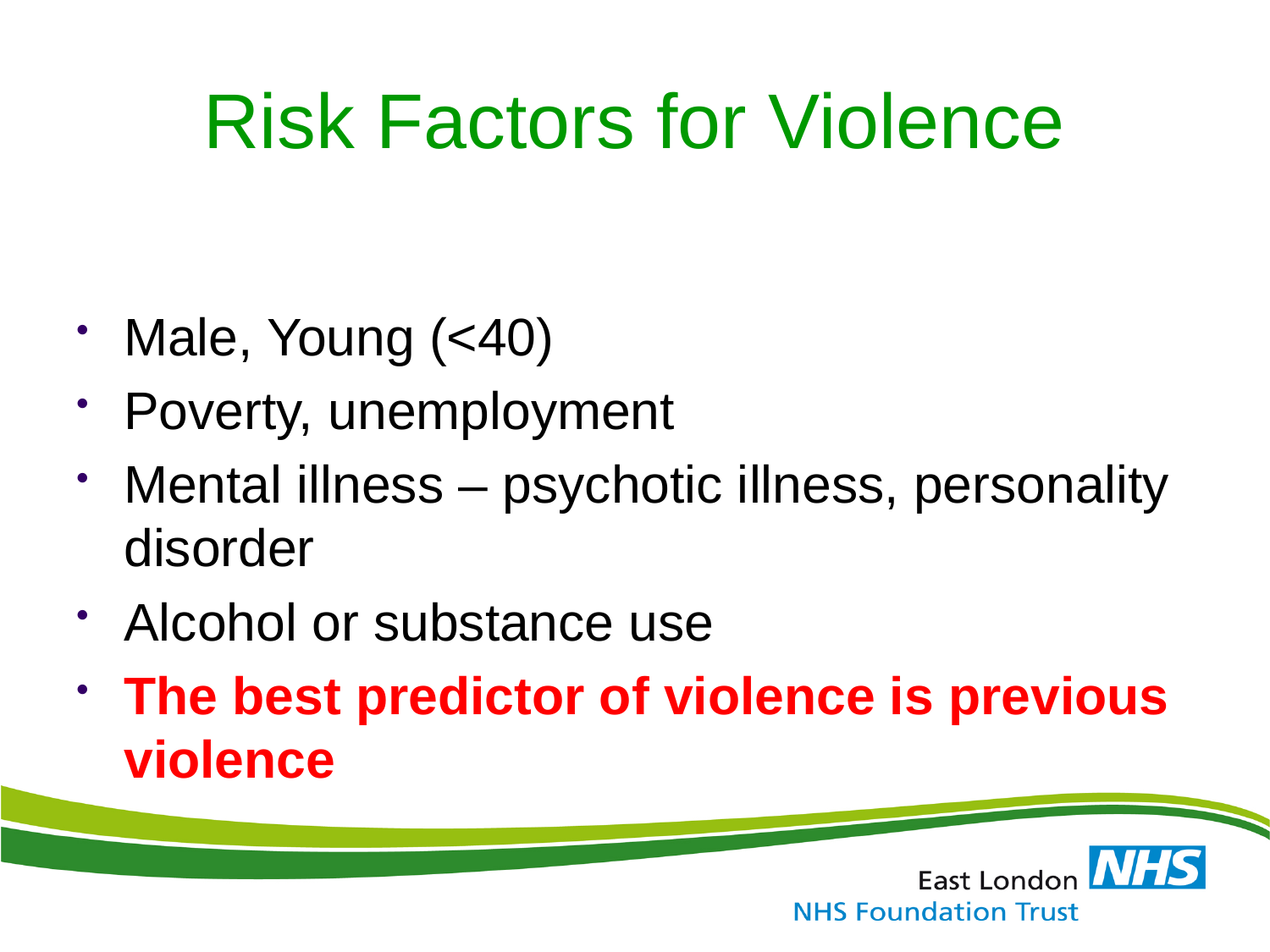

# Risk Factors for Violence

Male, Young (<40)
Poverty, unemployment
Mental illness – psychotic illness, personality disorder
Alcohol or substance use
The best predictor of violence is previous violence